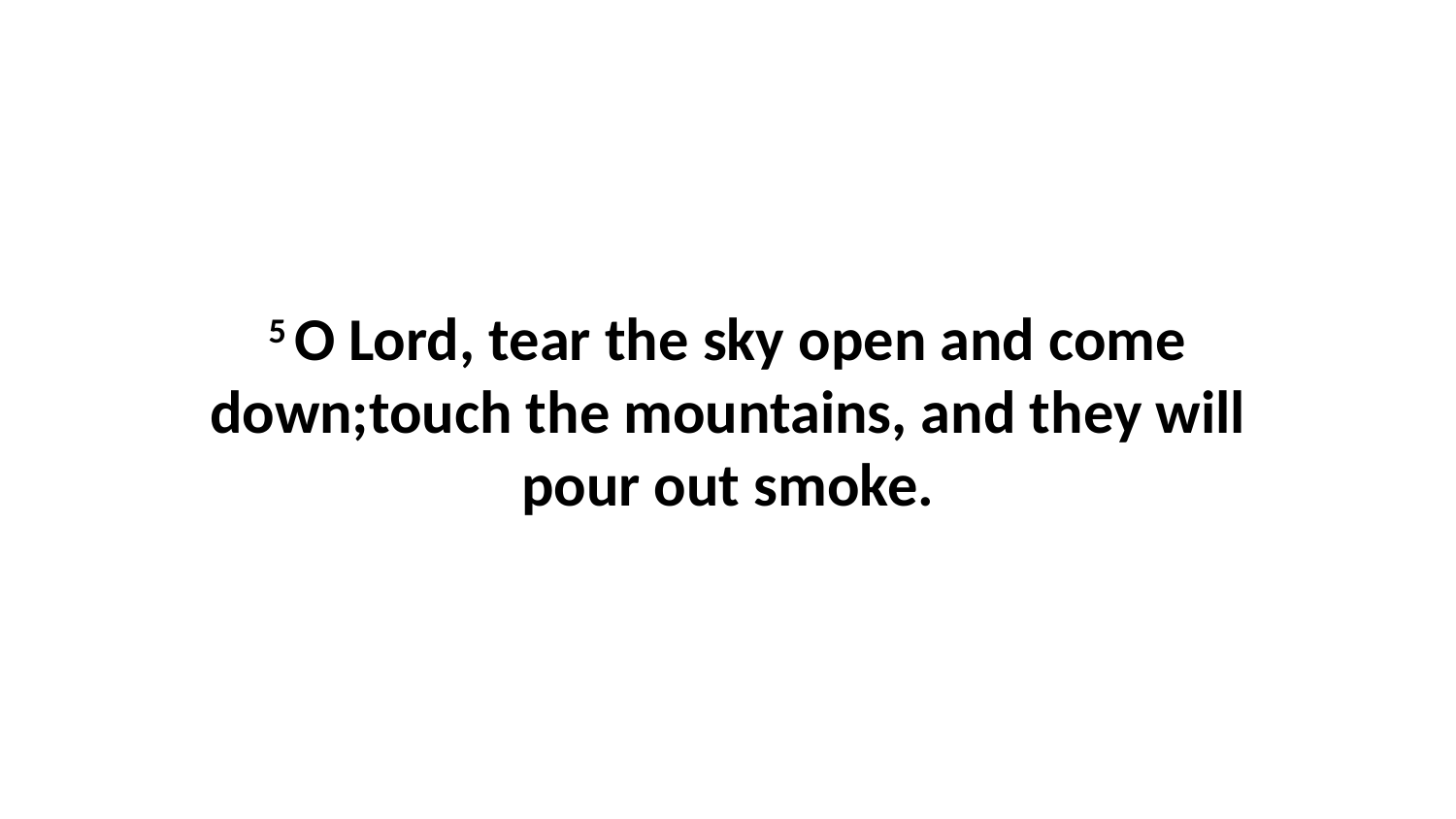

5 O Lord, tear the sky open and come down;touch the mountains, and they will pour out smoke.